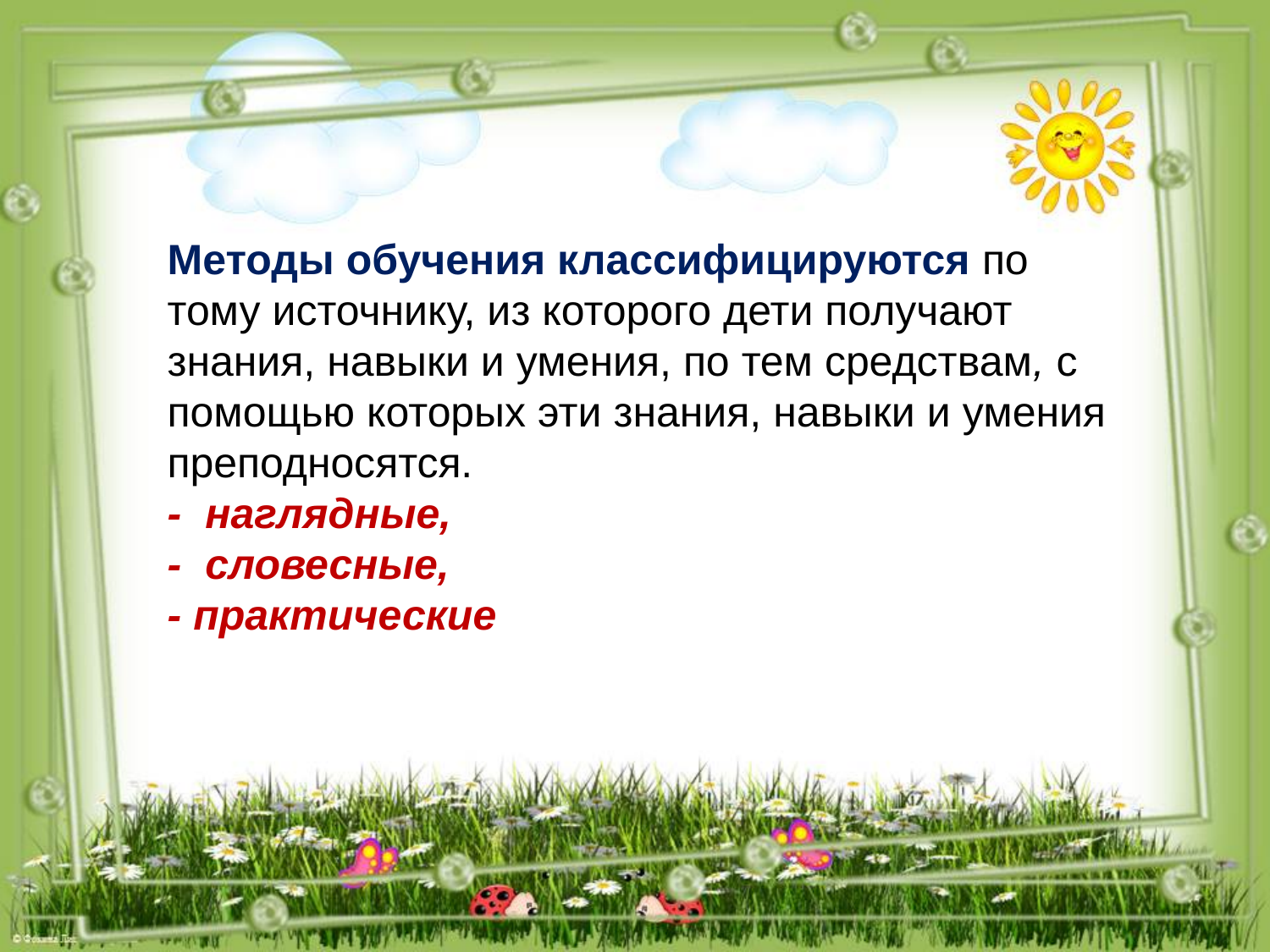

Методы обучения классифицируются по тому источнику, из которого дети получают знания, навыки и умения, по тем средствам, с помощью которых эти знания, навыки и умения преподносятся.
-  наглядные,
-  словесные,
- практические